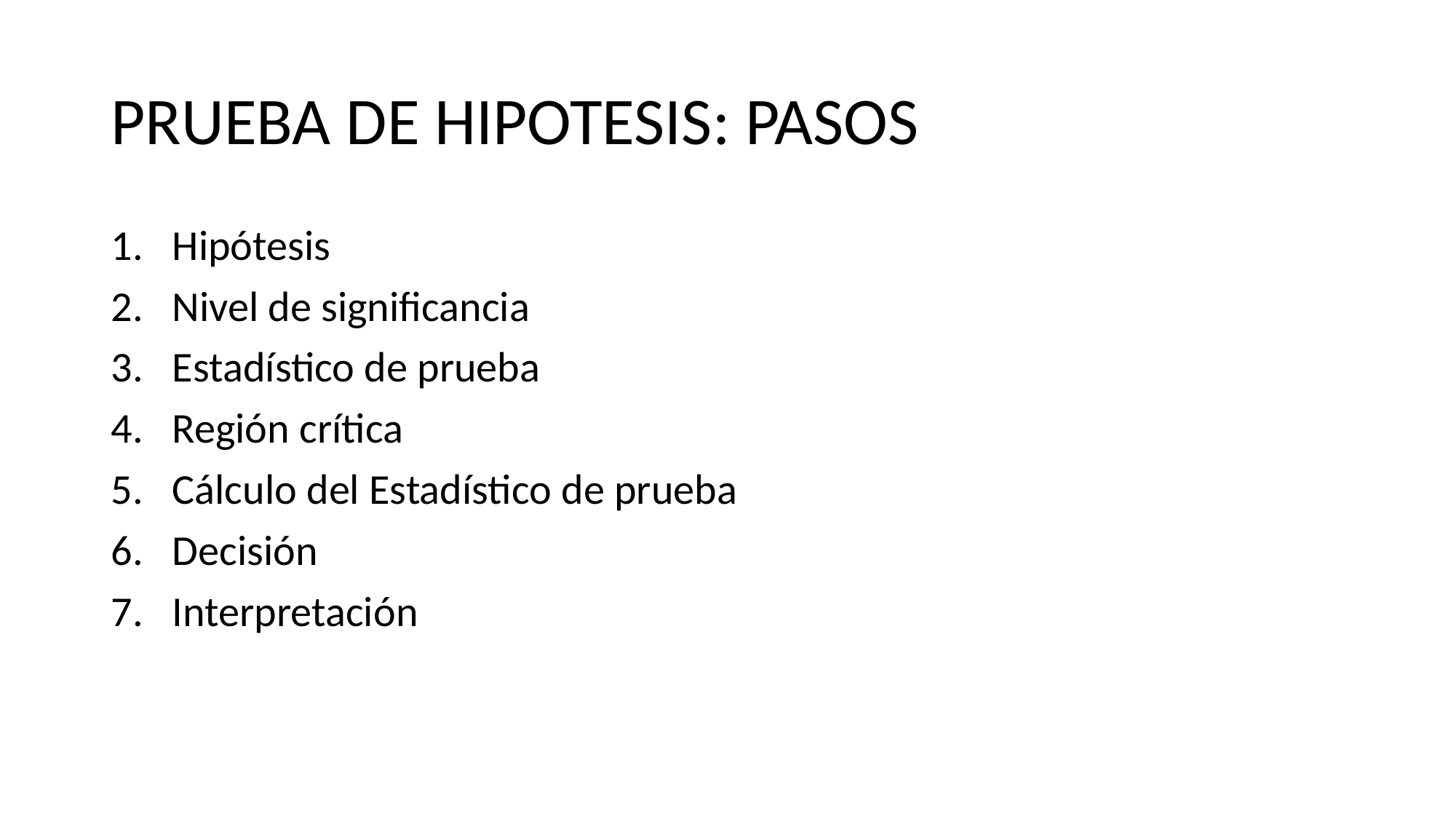

# PRUEBA DE HIPOTESIS: PASOS
Hipótesis
Nivel de significancia
Estadístico de prueba
Región crítica
Cálculo del Estadístico de prueba
Decisión
Interpretación